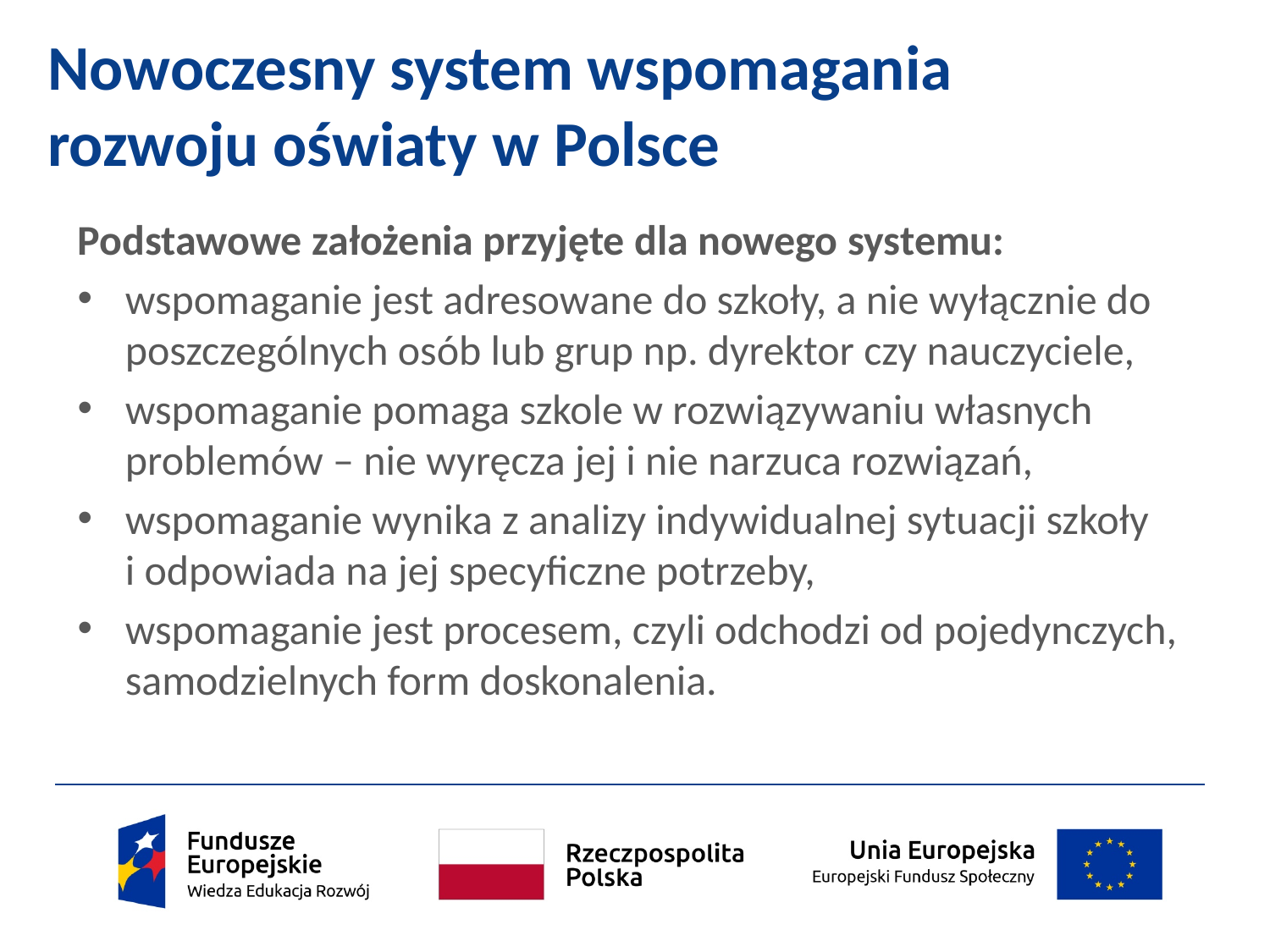

# Nowoczesny system wspomagania rozwoju oświaty w Polsce
Podstawowe założenia przyjęte dla nowego systemu:
wspomaganie jest adresowane do szkoły, a nie wyłącznie do poszczególnych osób lub grup np. dyrektor czy nauczyciele,
wspomaganie pomaga szkole w rozwiązywaniu własnych problemów – nie wyręcza jej i nie narzuca rozwiązań,
wspomaganie wynika z analizy indywidualnej sytuacji szkoły
i odpowiada na jej specyficzne potrzeby,
wspomaganie jest procesem, czyli odchodzi od pojedynczych, samodzielnych form doskonalenia.